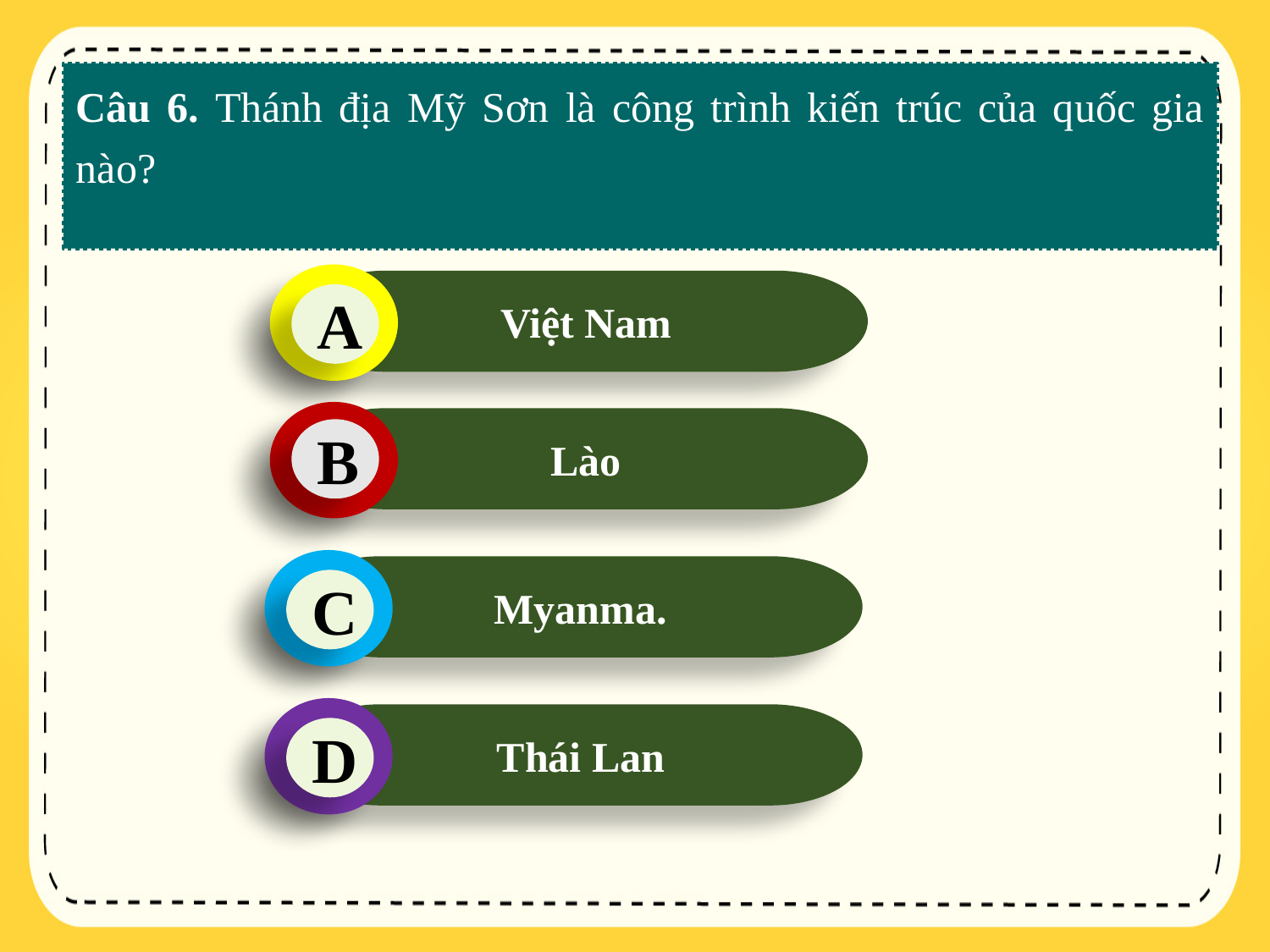

Câu 6. Thánh địa Mỹ Sơn là công trình kiến trúc của quốc gia nào?

 Việt Nam
A

 Lào
B

 Myanma.
C

 Thái Lan

D